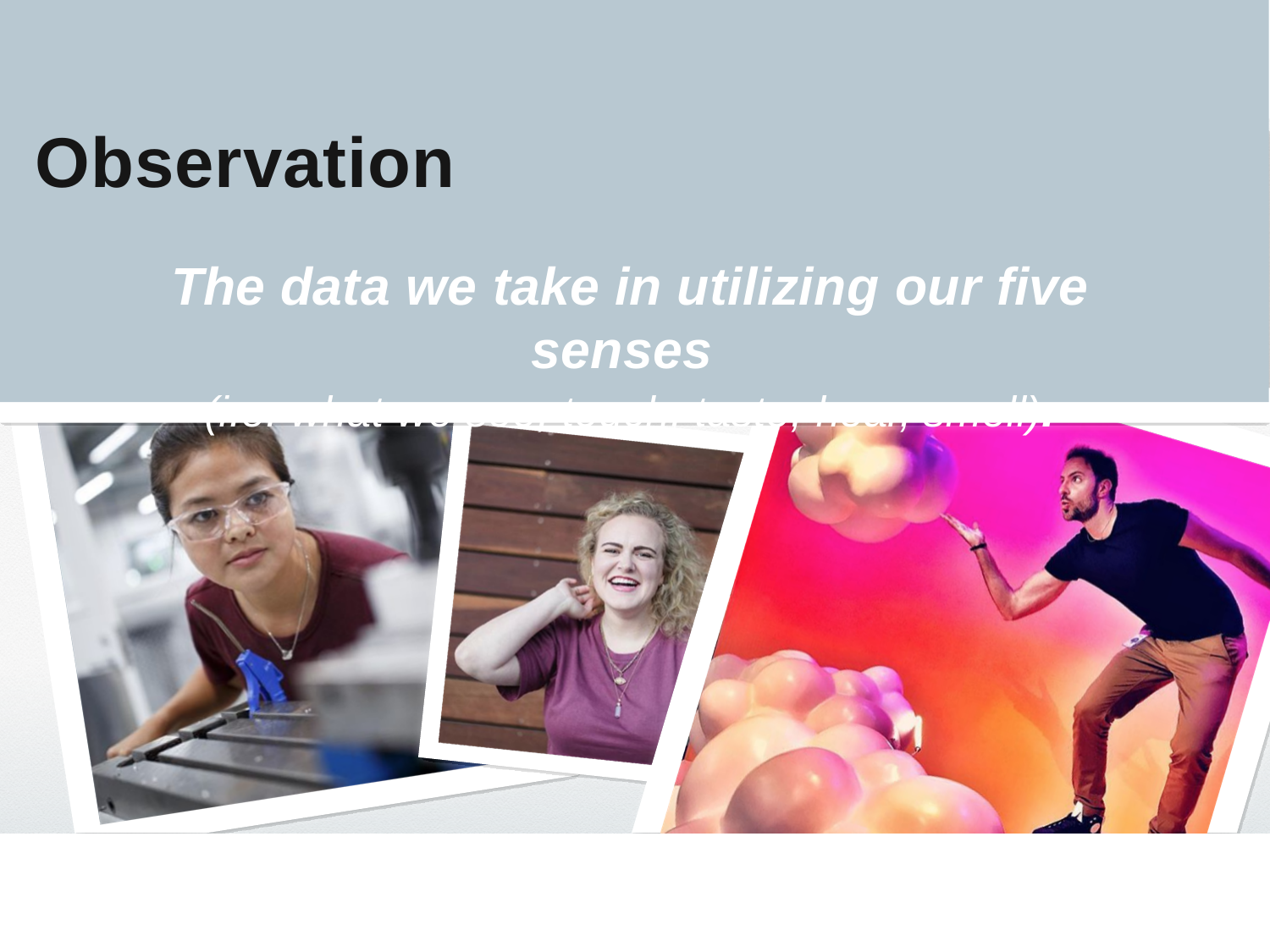

# Observation

The data we take in utilizing our five senses
(i.e. what we see, touch, taste, hear, smell).